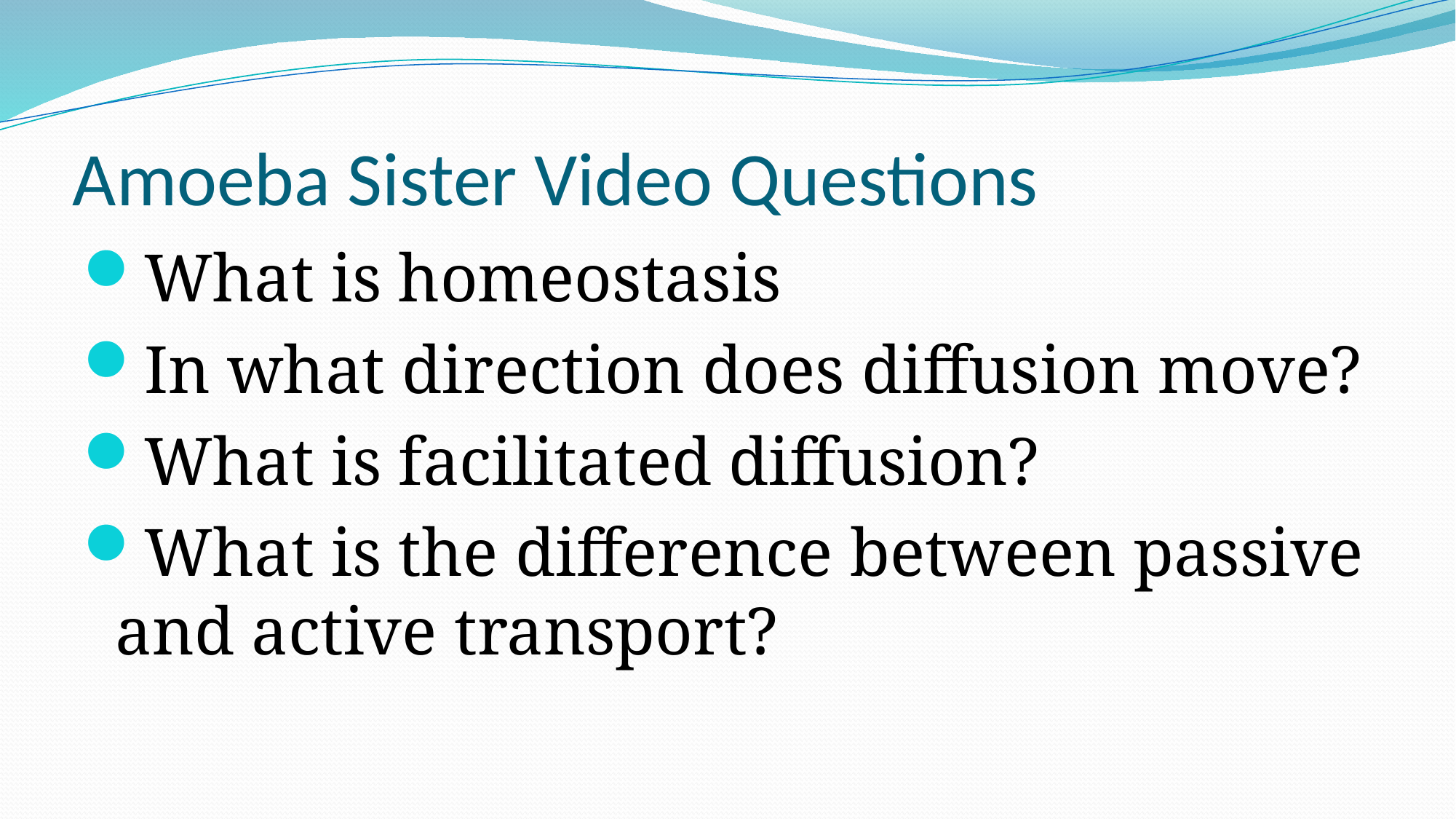

# Amoeba Sister Video Questions
What is homeostasis
In what direction does diffusion move?
What is facilitated diffusion?
What is the difference between passive and active transport?